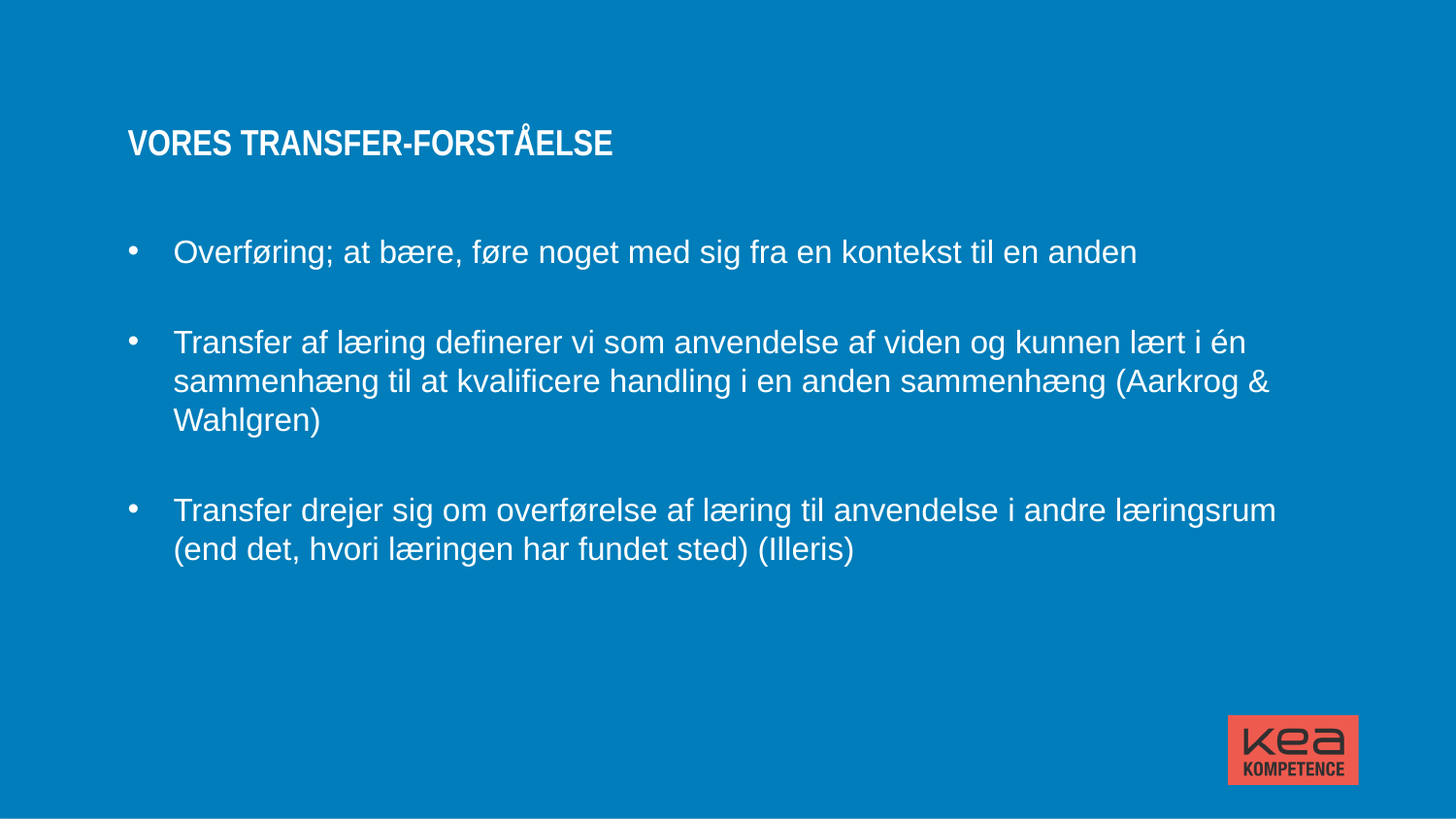

# Vores Transfer-forståelse
Overføring; at bære, føre noget med sig fra en kontekst til en anden

Transfer af læring definerer vi som anvendelse af viden og kunnen lært i én sammenhæng til at kvalificere handling i en anden sammenhæng (Aarkrog & Wahlgren)

Transfer drejer sig om overførelse af læring til anvendelse i andre læringsrum (end det, hvori læringen har fundet sted) (Illeris)